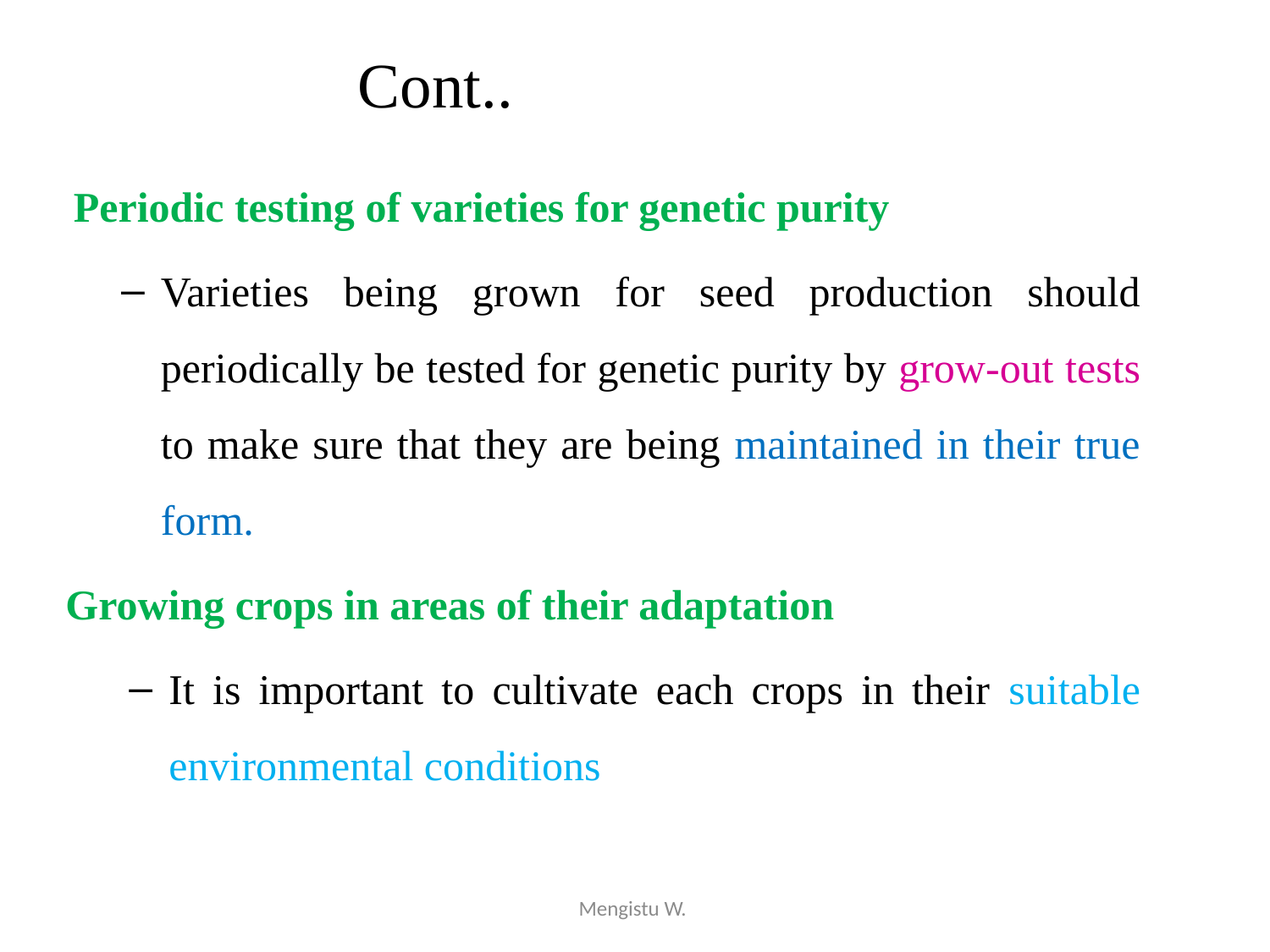

Cont..
Periodic testing of varieties for genetic purity
Varieties being grown for seed production should periodically be tested for genetic purity by grow-out tests to make sure that they are being maintained in their true form.
Growing crops in areas of their adaptation
It is important to cultivate each crops in their suitable environmental conditions

Mengistu W.